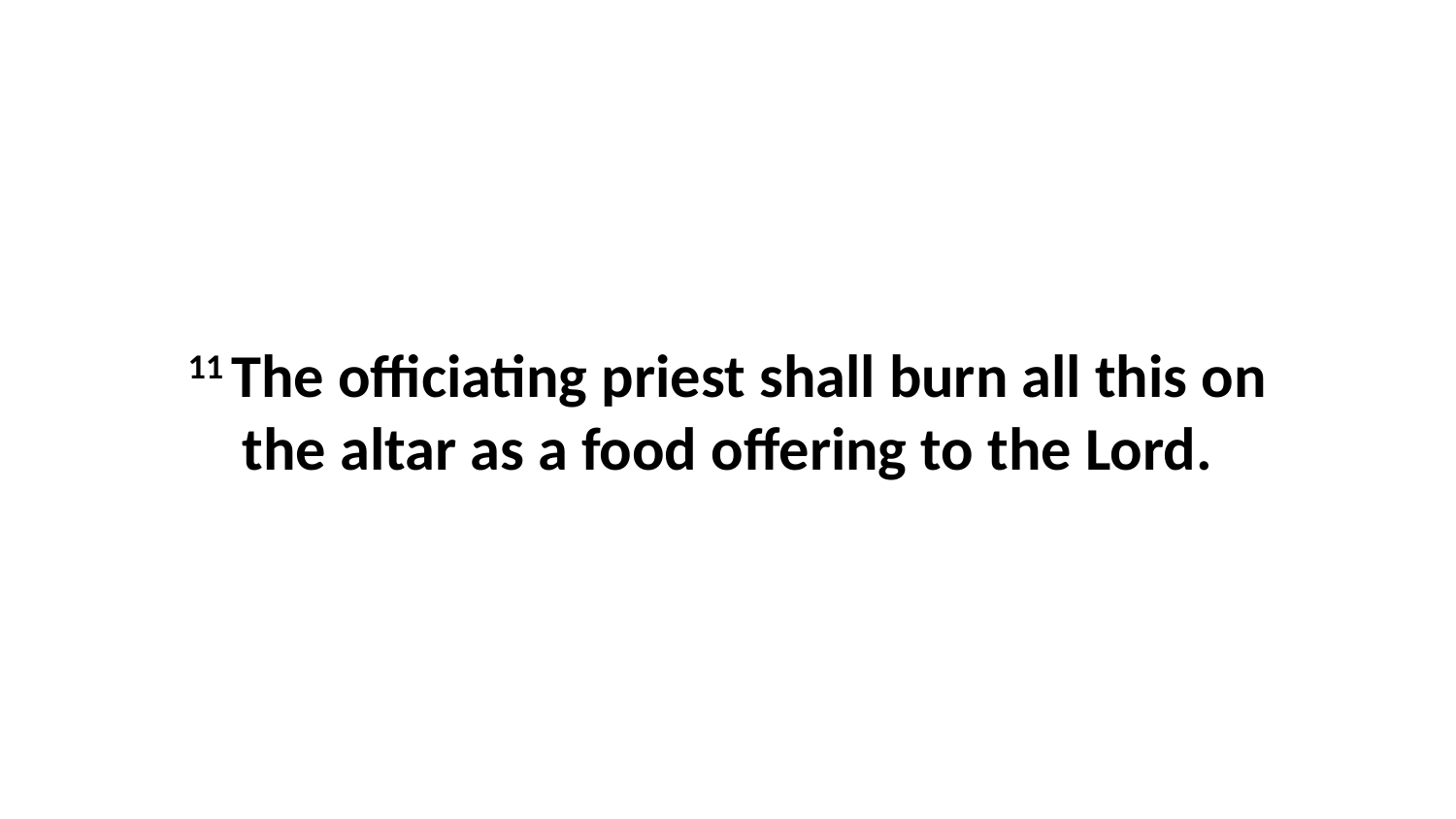

11 The officiating priest shall burn all this on the altar as a food offering to the Lord.